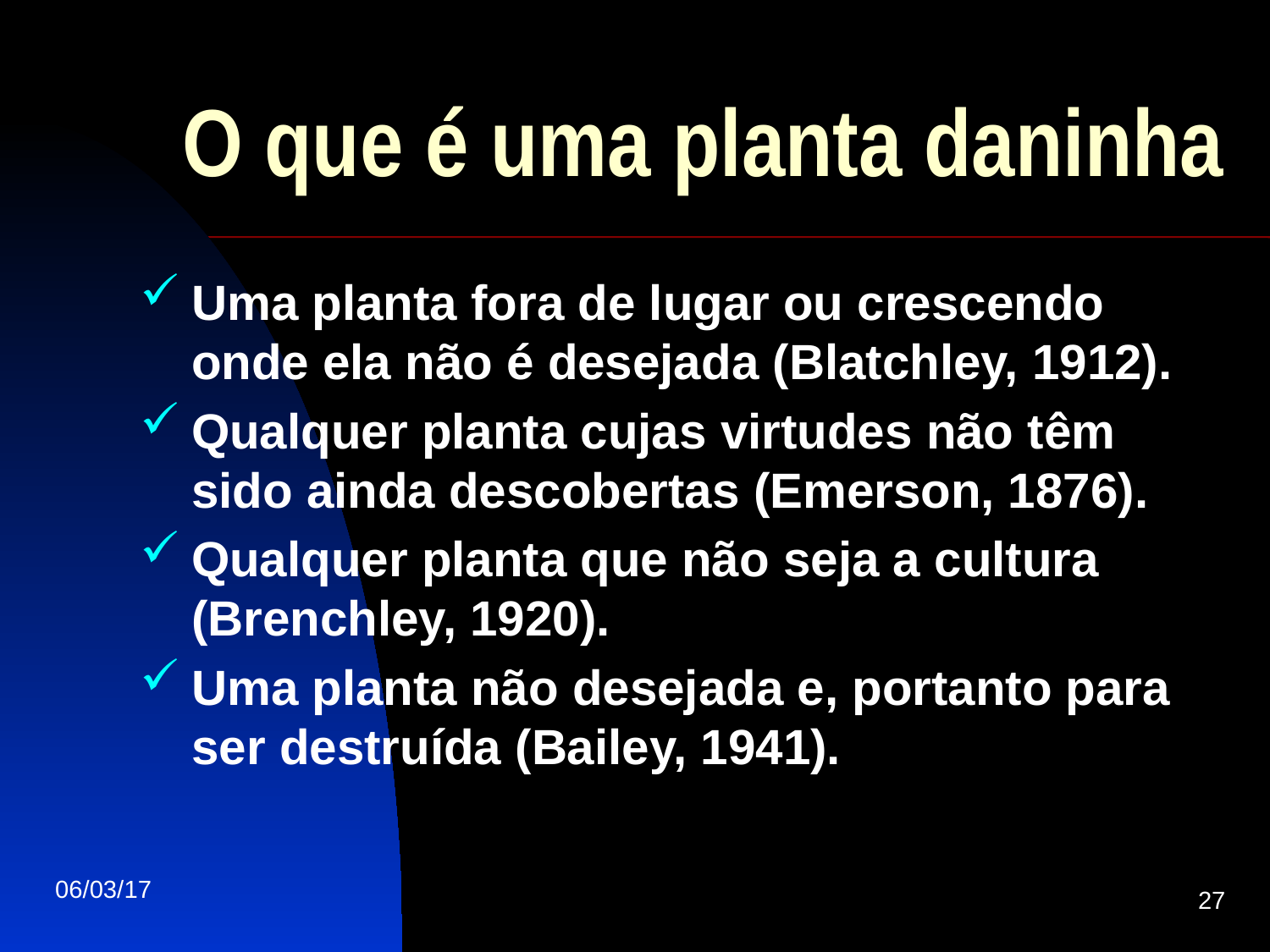

# O que é uma planta daninha
Uma planta fora de lugar ou crescendo onde ela não é desejada (Blatchley, 1912).
Qualquer planta cujas virtudes não têm sido ainda descobertas (Emerson, 1876).
Qualquer planta que não seja a cultura (Brenchley, 1920).
Uma planta não desejada e, portanto para ser destruída (Bailey, 1941).
06/03/17
27